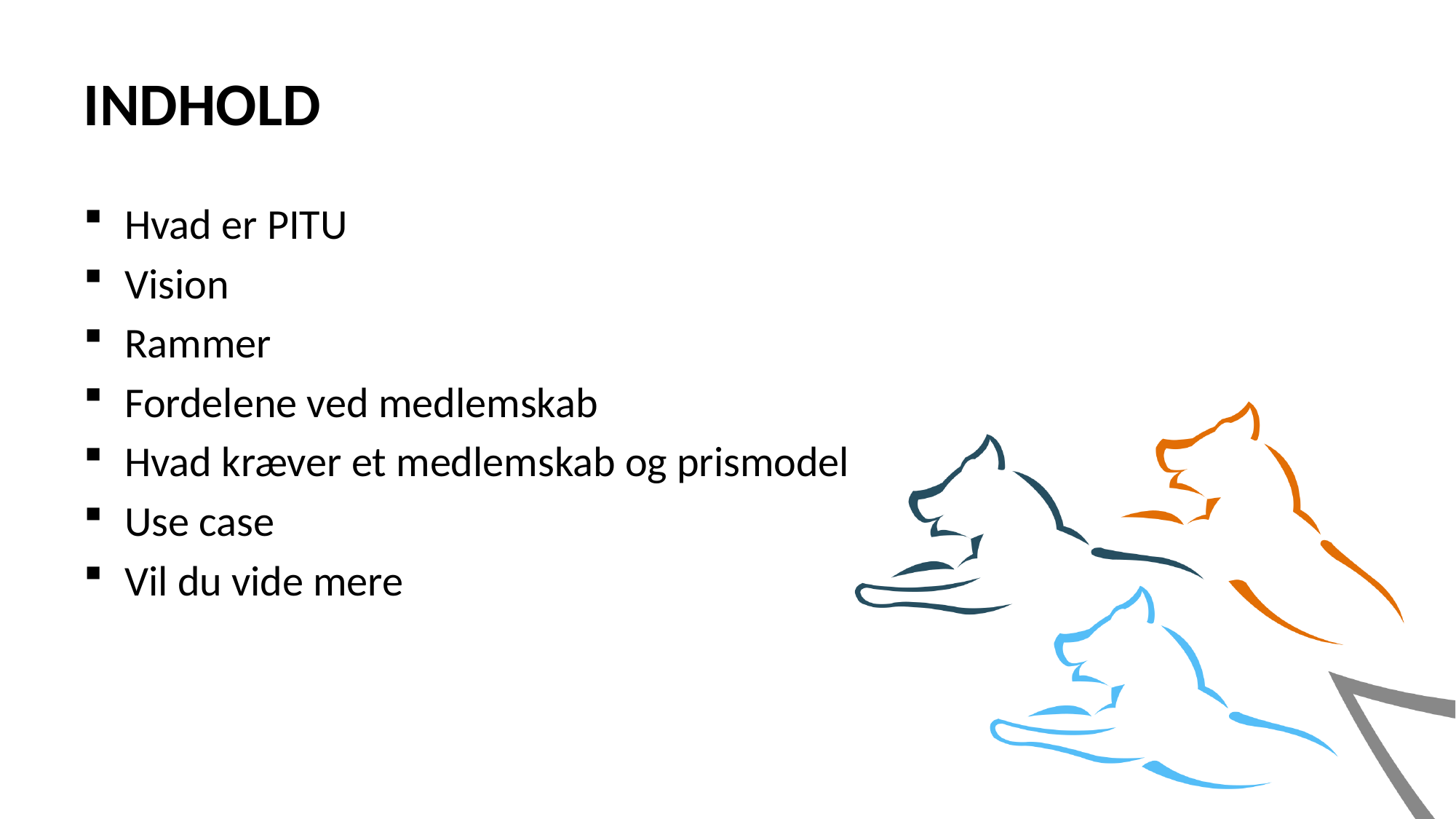

# INDHOLD
Hvad er PITU
Vision
Rammer
Fordelene ved medlemskab
Hvad kræver et medlemskab og prismodel
Use case
Vil du vide mere